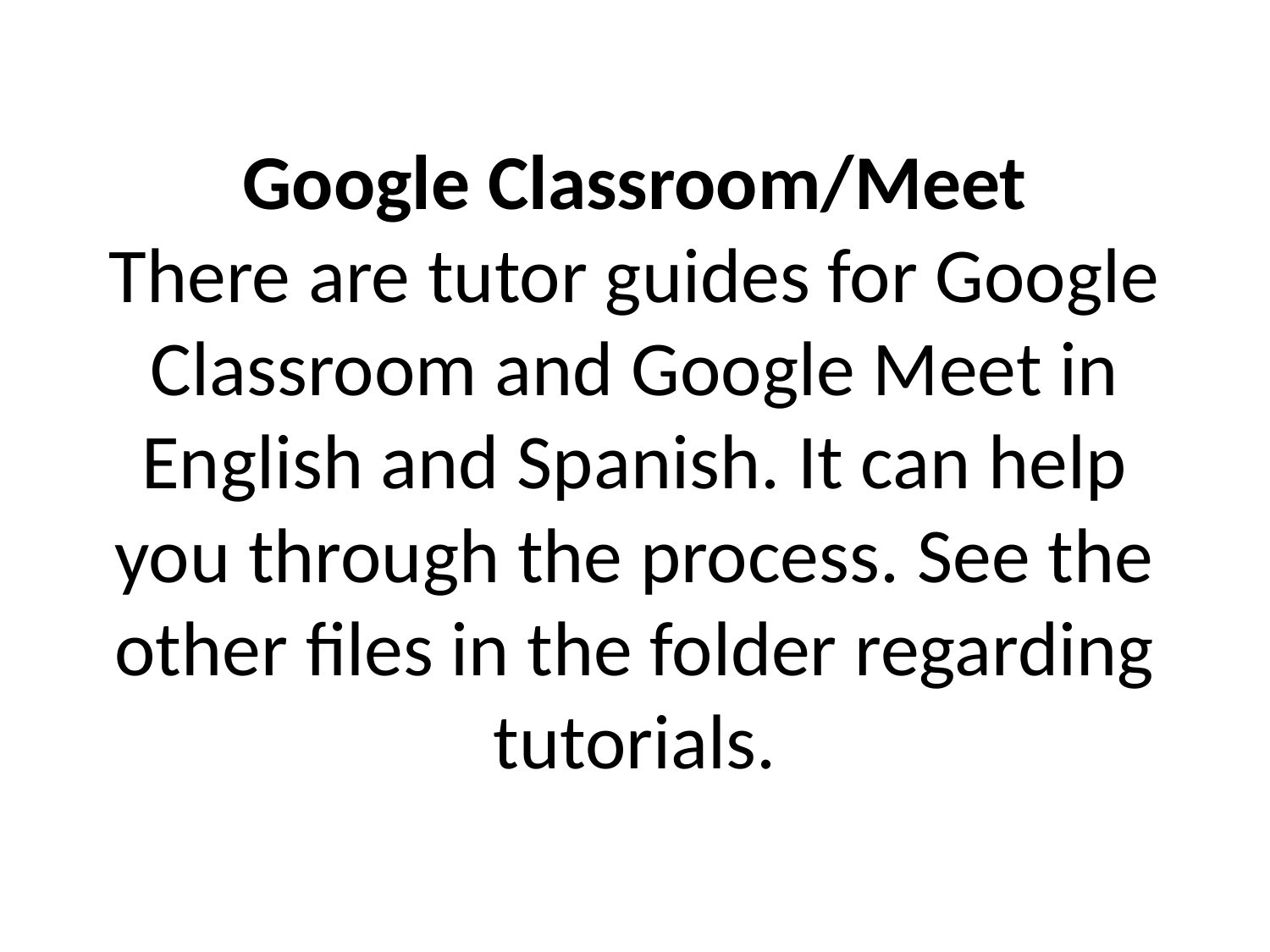

# Google Classroom/Meet There are tutor guides for Google Classroom and Google Meet in English and Spanish. It can help you through the process. See the other files in the folder regarding tutorials.